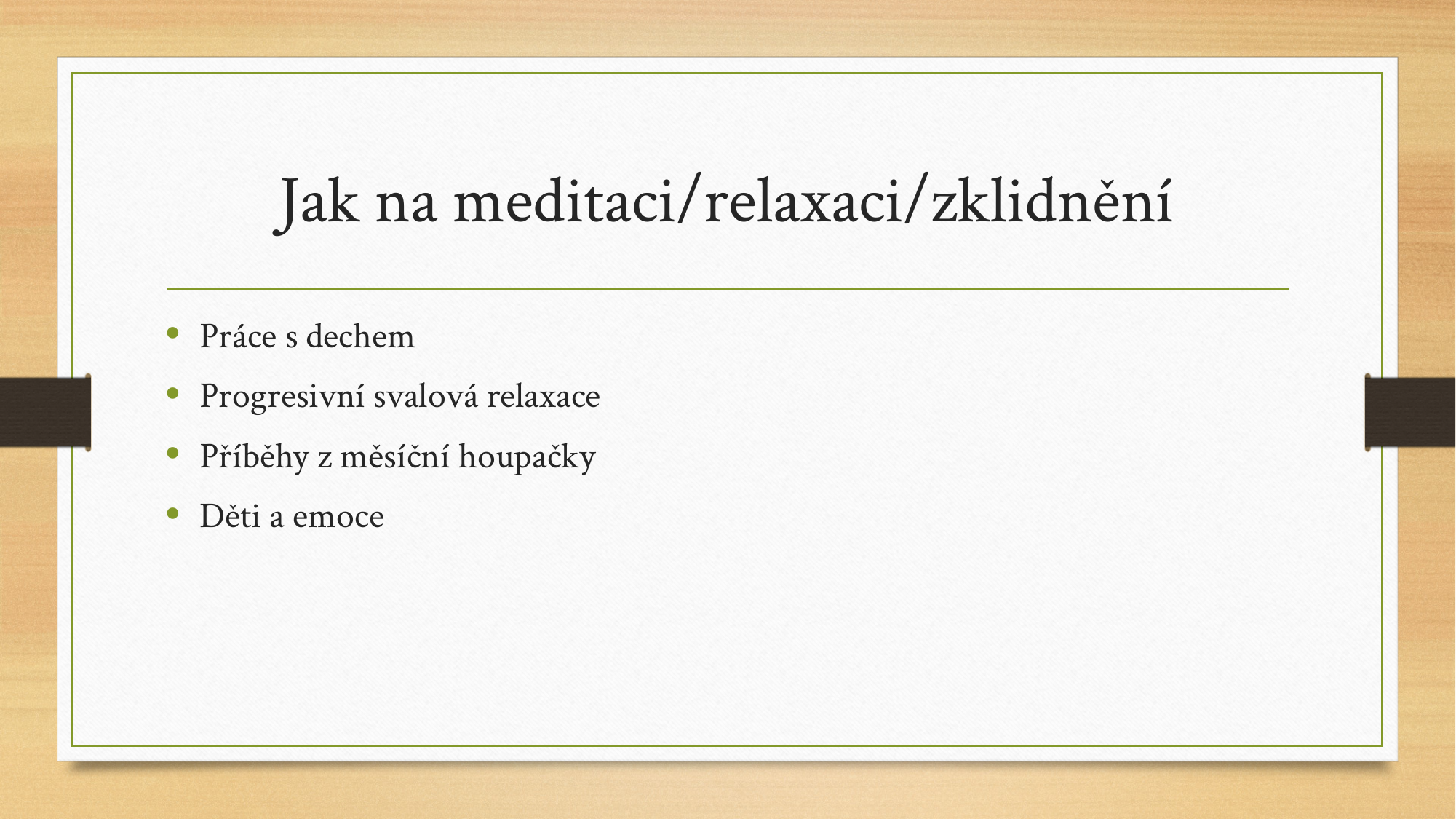

# Jak na meditaci/relaxaci/zklidnění
Práce s dechem
Progresivní svalová relaxace
Příběhy z měsíční houpačky
Děti a emoce